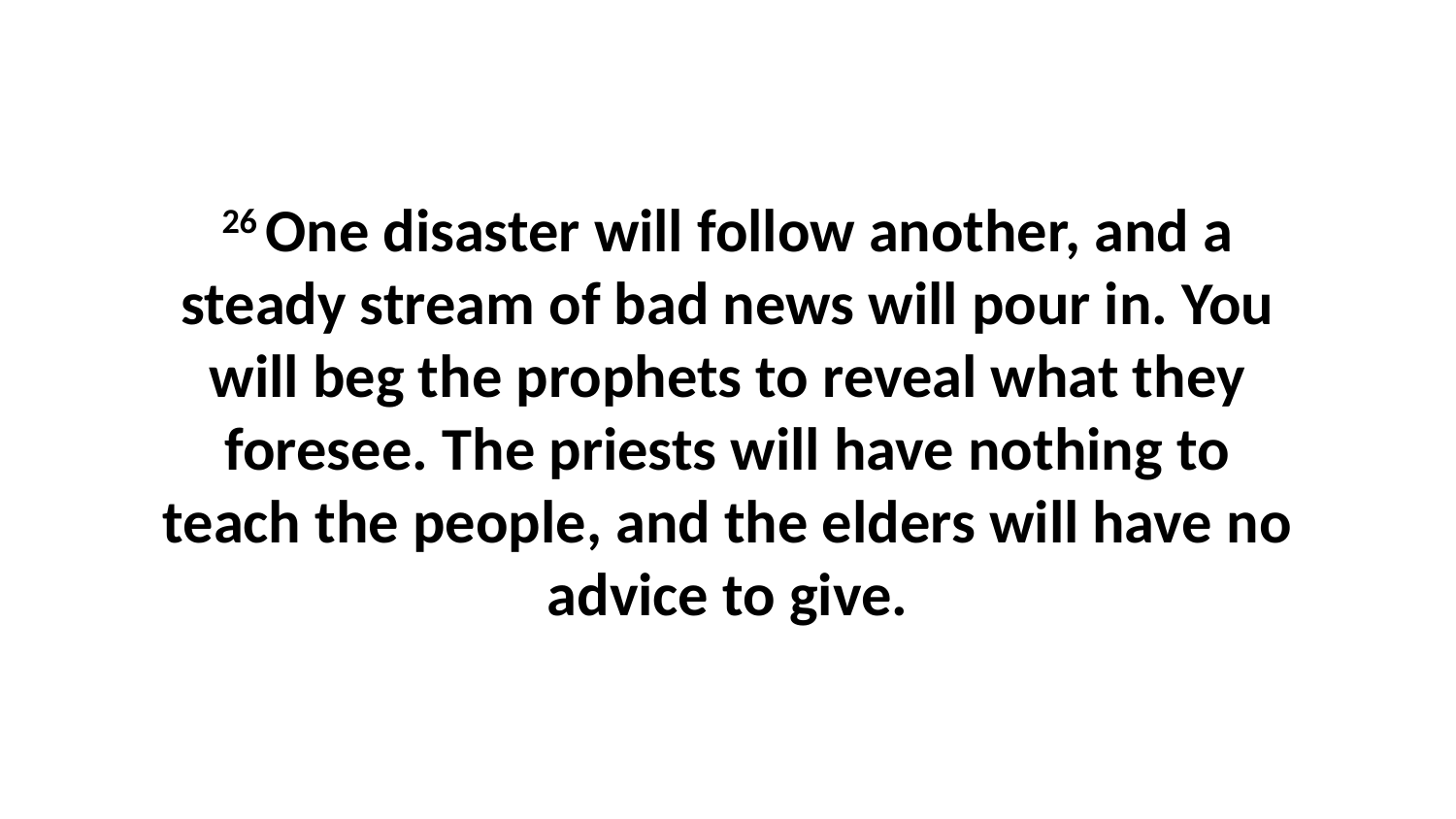

26 One disaster will follow another, and a steady stream of bad news will pour in. You will beg the prophets to reveal what they foresee. The priests will have nothing to teach the people, and the elders will have no advice to give.